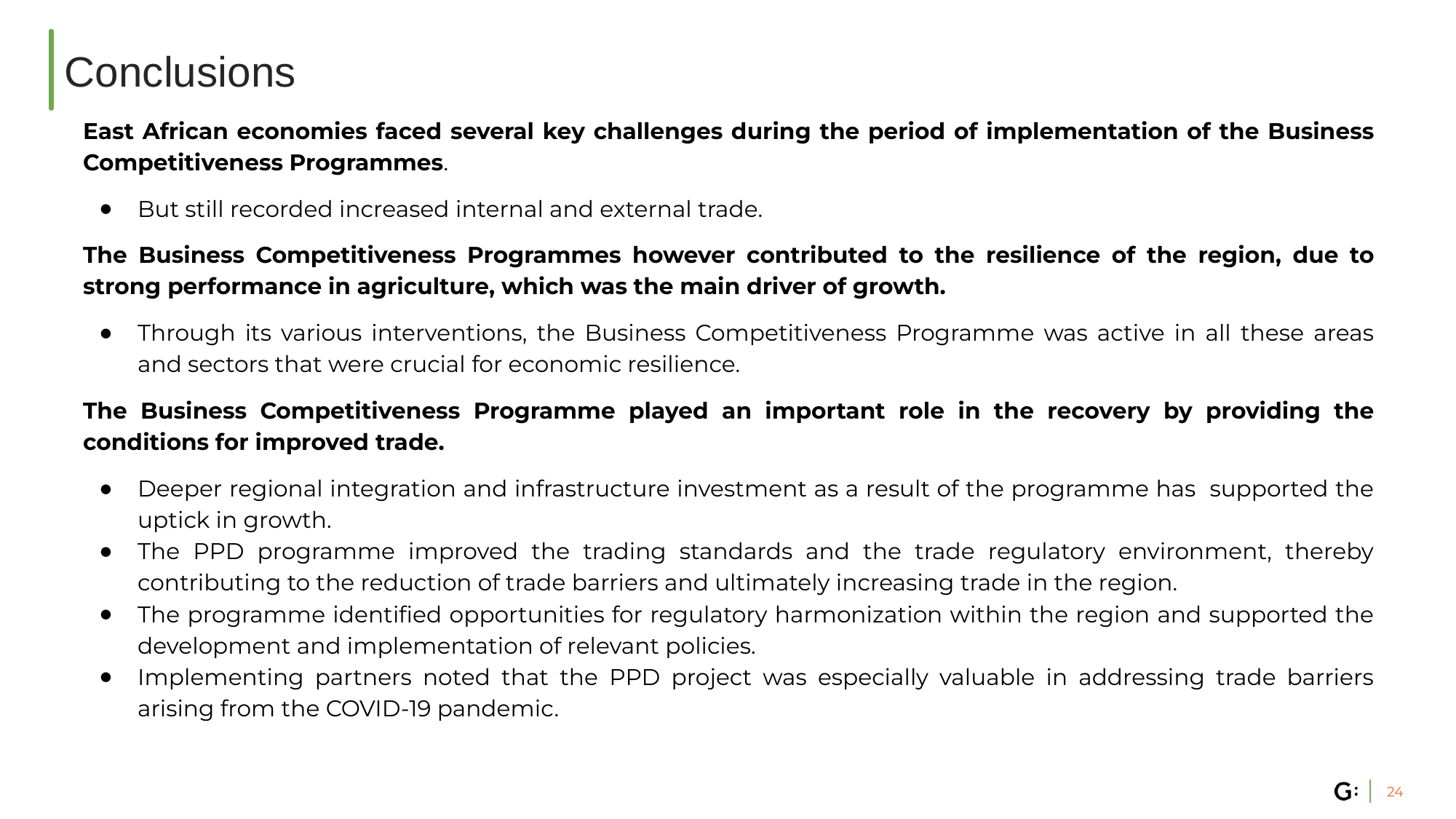

# Conclusions
East African economies faced several key challenges during the period of implementation of the Business Competitiveness Programmes.
But still recorded increased internal and external trade.
The Business Competitiveness Programmes however contributed to the resilience of the region, due to strong performance in agriculture, which was the main driver of growth.
Through its various interventions, the Business Competitiveness Programme was active in all these areas and sectors that were crucial for economic resilience.
The Business Competitiveness Programme played an important role in the recovery by providing the conditions for improved trade.
Deeper regional integration and infrastructure investment as a result of the programme has  supported the uptick in growth.
The PPD programme improved the trading standards and the trade regulatory environment, thereby contributing to the reduction of trade barriers and ultimately increasing trade in the region.
The programme identified opportunities for regulatory harmonization within the region and supported the development and implementation of relevant policies.
Implementing partners noted that the PPD project was especially valuable in addressing trade barriers arising from the COVID-19 pandemic.

24